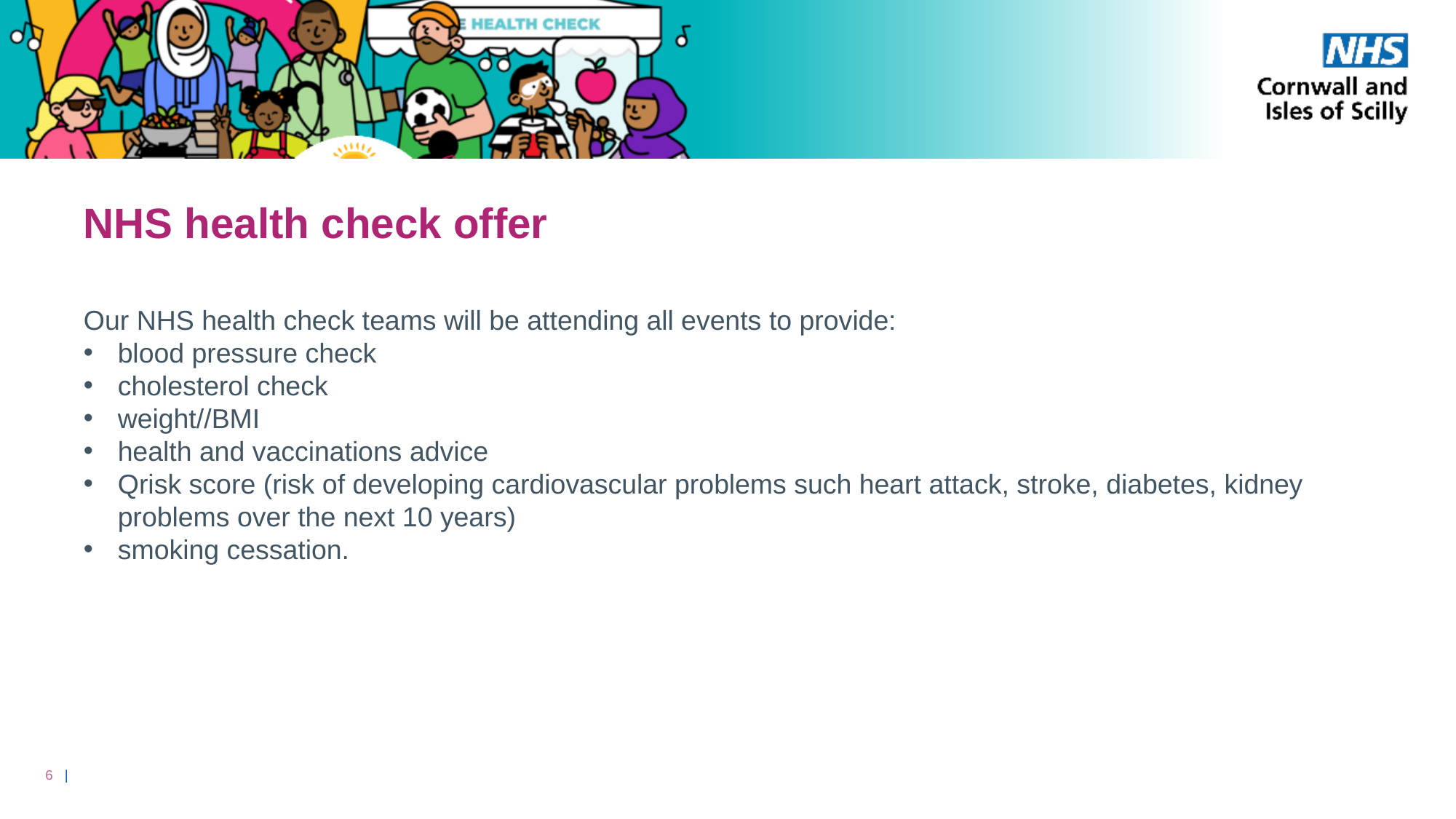

# NHS health check offer
Our NHS health check teams will be attending all events to provide:
blood pressure check
cholesterol check
weight//BMI
health and vaccinations advice
Qrisk score (risk of developing cardiovascular problems such heart attack, stroke, diabetes, kidney problems over the next 10 years)
smoking cessation.

6   |